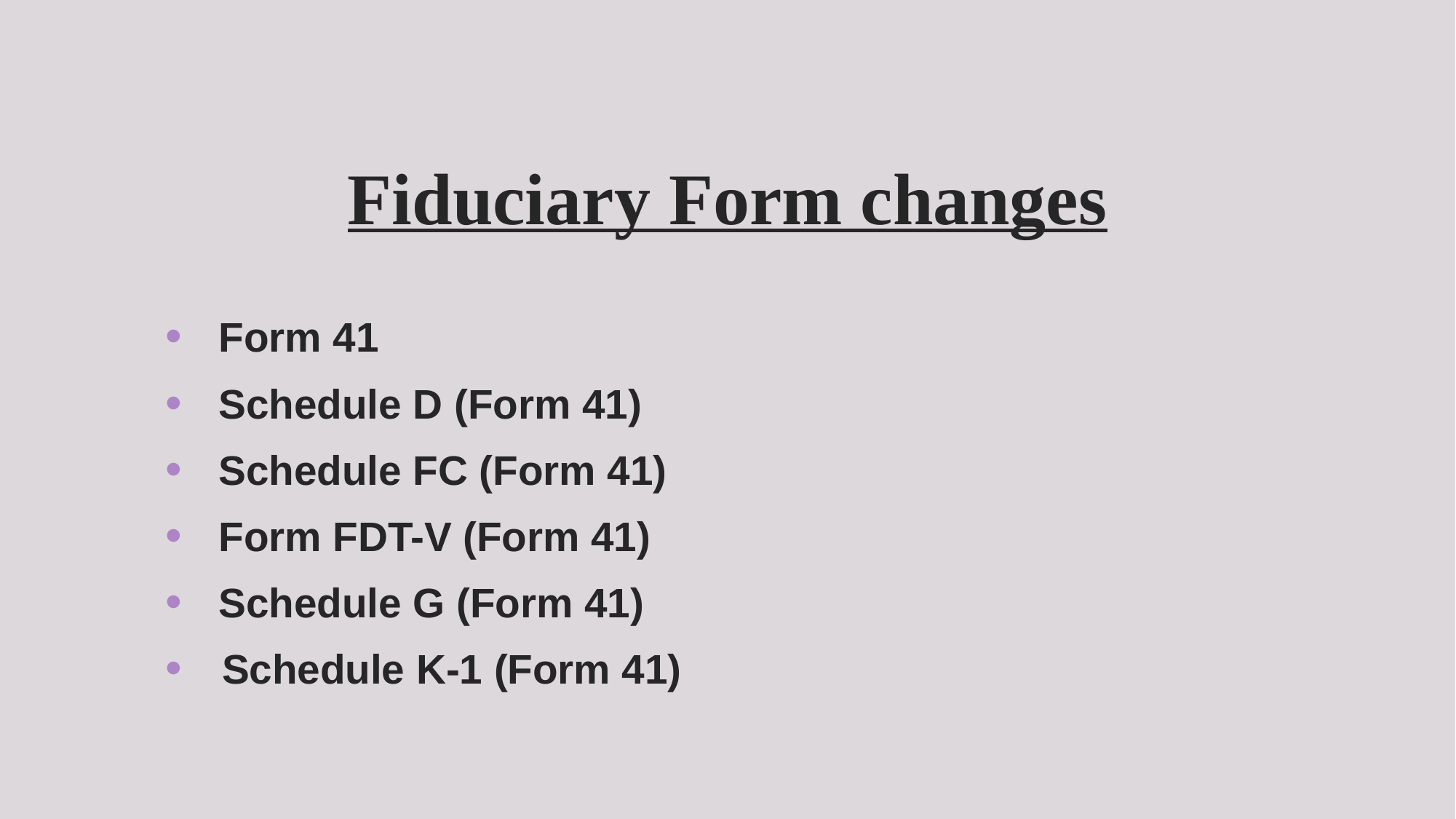

# Fiduciary Form changes
Form 41
Schedule D (Form 41)
Schedule FC (Form 41)
Form FDT-V (Form 41)
Schedule G (Form 41)
  Schedule K-1 (Form 41)